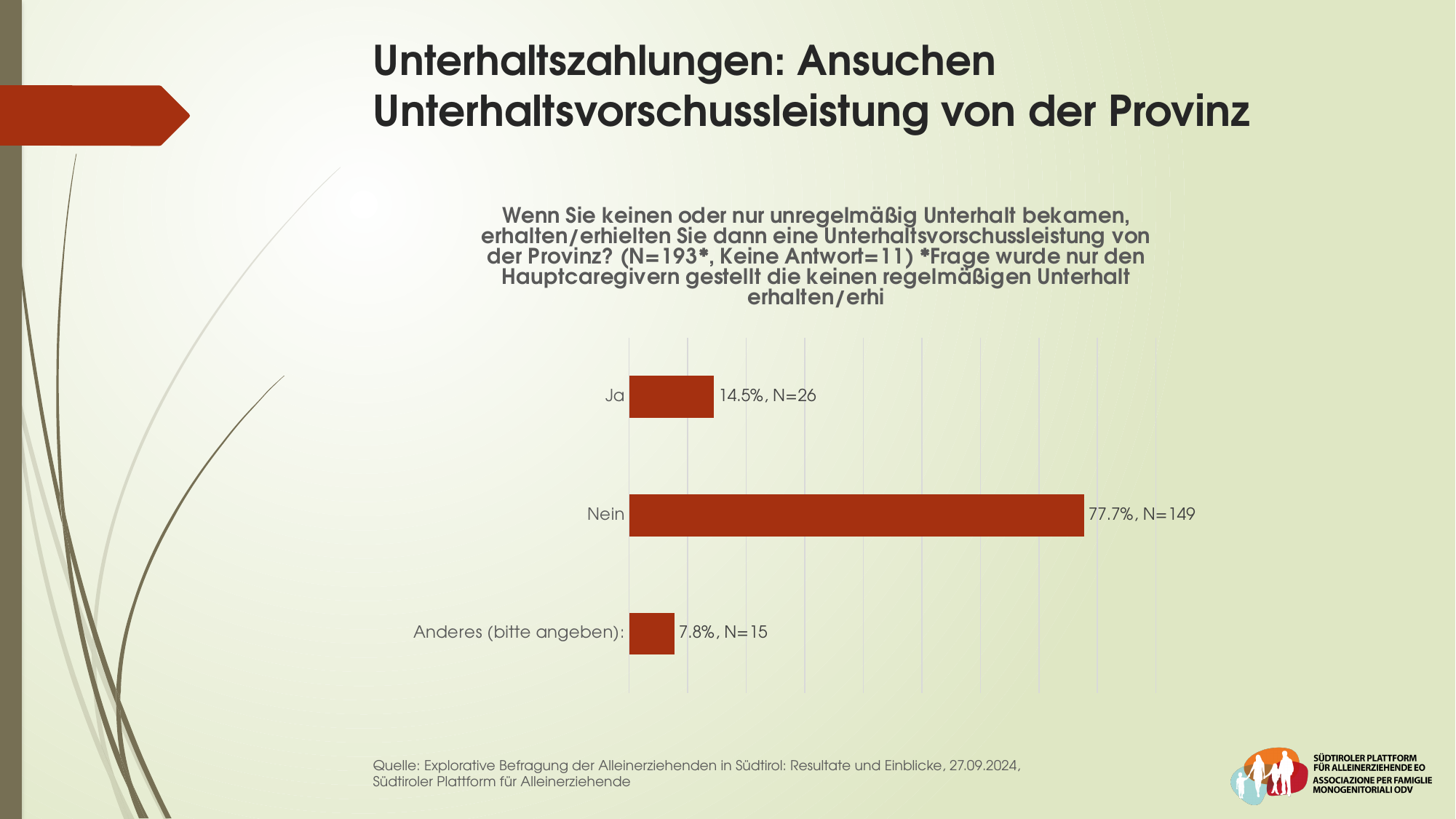

Unterhaltszahlungen: Ansuchen Unterhaltsvorschussleistung von der Provinz

### Chart: Wenn Sie keinen oder nur unregelmäßig Unterhalt bekamen, erhalten/erhielten Sie dann eine Unterhaltsvorschussleistung von der Provinz? (N=193*, Keine Antwort=11) *Frage wurde nur den Hauptcaregivern gestellt die keinen regelmäßigen Unterhalt erhalten/erhi

| Category | Valid Percentage ohne Nicht beantwortet |
|---|---|
| Ja | 14.507772020725387 |
| Nein | 77.720207253886 |
| Anderes (bitte angeben): | 7.772020725388601 |
Quelle: Explorative Befragung der Alleinerziehenden in Südtirol: Resultate und Einblicke, 27.09.2024,
Südtiroler Plattform für Alleinerziehende